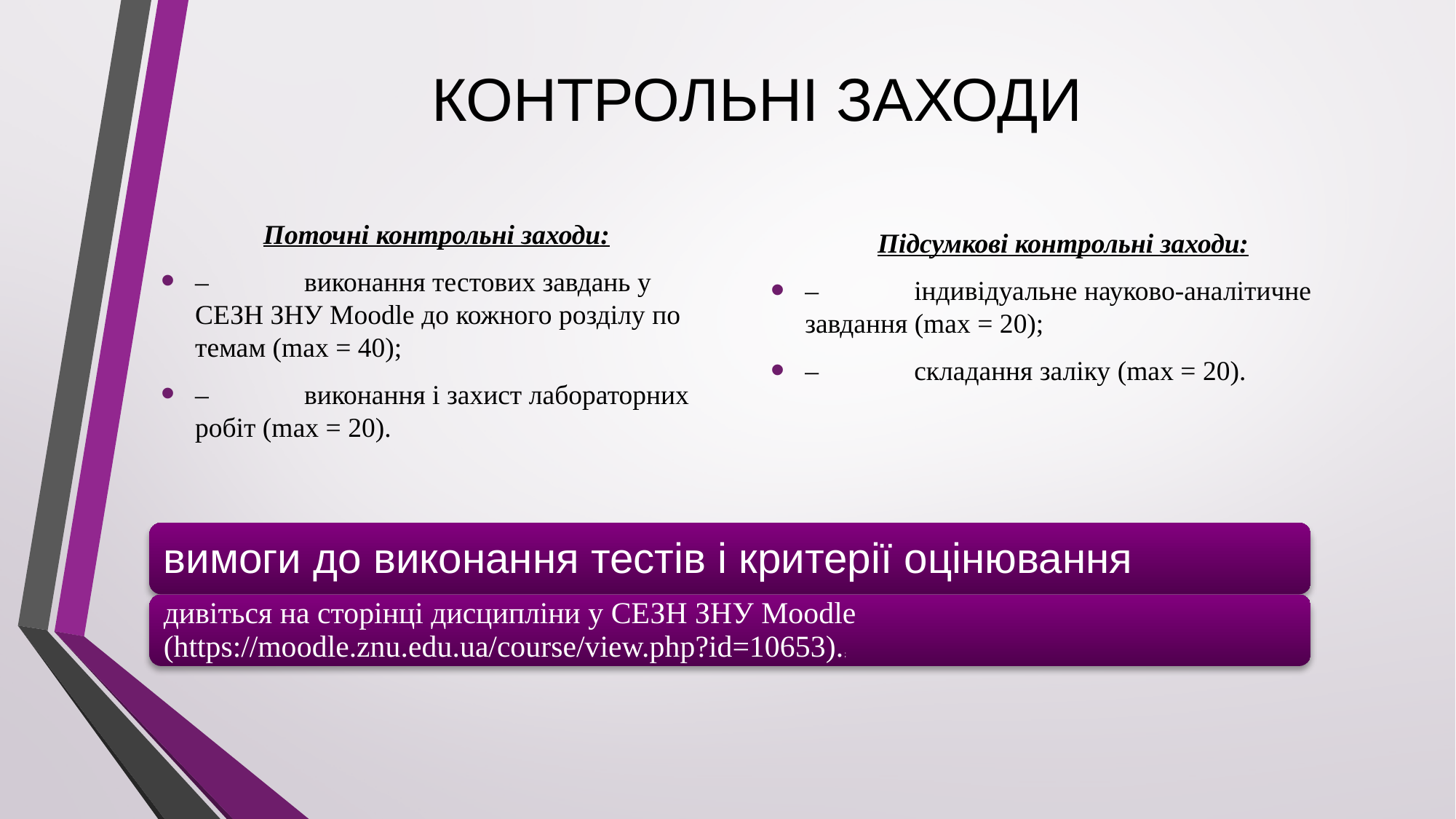

# КОНТРОЛЬНІ ЗАХОДИ
Підсумкові контрольні заходи:
–	індивідуальне науково-аналітичне завдання (max = 20);
–	складання заліку (max = 20).

Поточні контрольні заходи:
–	виконання тестових завдань у СЕЗН ЗНУ Moodle до кожного розділу по темам (max = 40);
–	виконання і захист лабораторних робіт (max = 20).
вимоги до виконання тестів і критерії оцінювання
дивіться на сторінці дисципліни у СЕЗН ЗНУ Moodle
(https://moodle.znu.edu.ua/course/view.php?id=10653).;